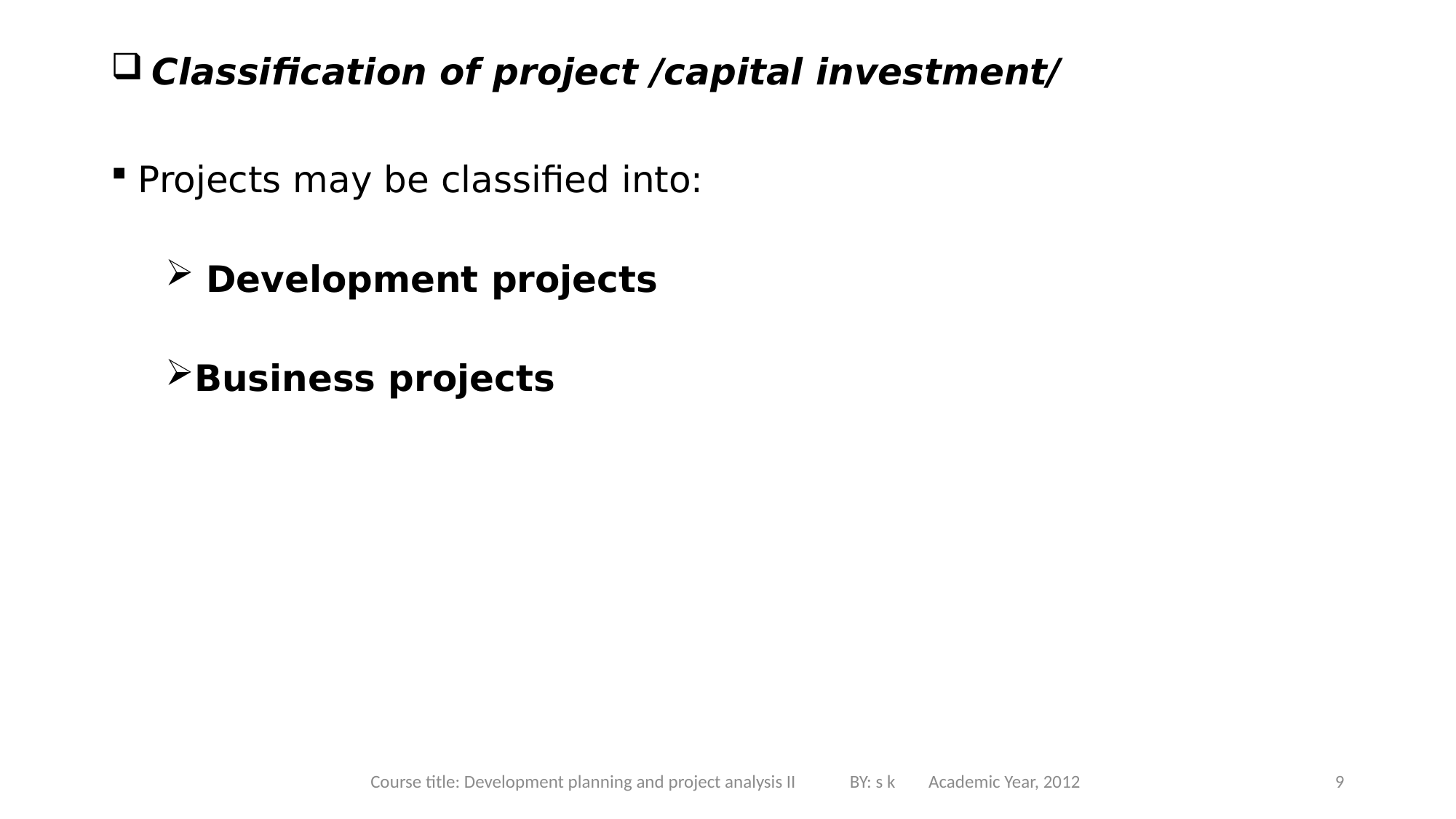

# Classification of project /capital investment/
Projects may be classified into:
 Development projects
Business projects

Course title: Development planning and project analysis II             BY: s k        Academic Year, 2012
9